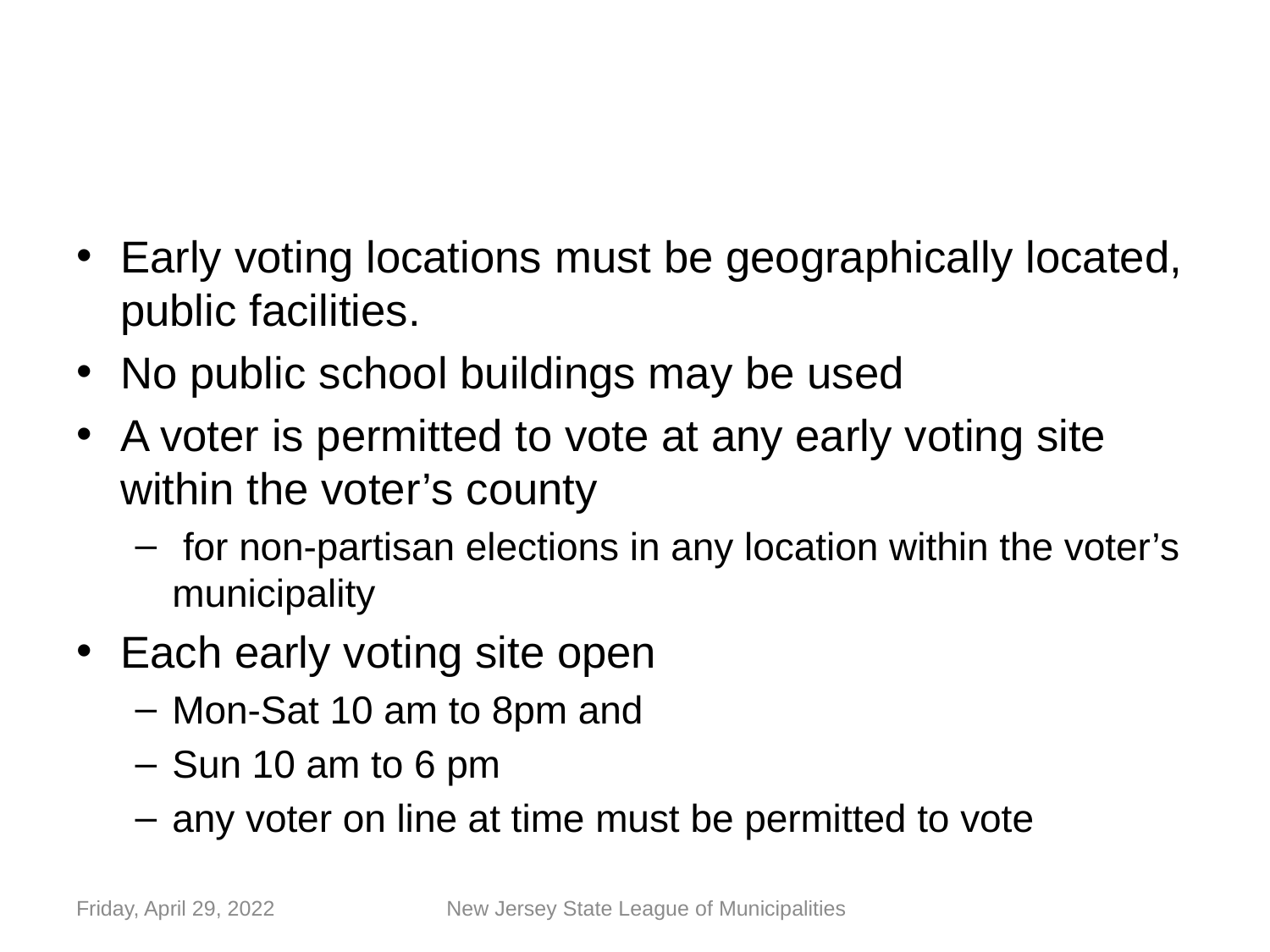

#
Early voting locations must be geographically located, public facilities.
No public school buildings may be used
A voter is permitted to vote at any early voting site within the voter’s county
 for non-partisan elections in any location within the voter’s municipality
Each early voting site open
Mon-Sat 10 am to 8pm and
Sun 10 am to 6 pm
any voter on line at time must be permitted to vote

Friday, April 29, 2022
New Jersey State League of Municipalities